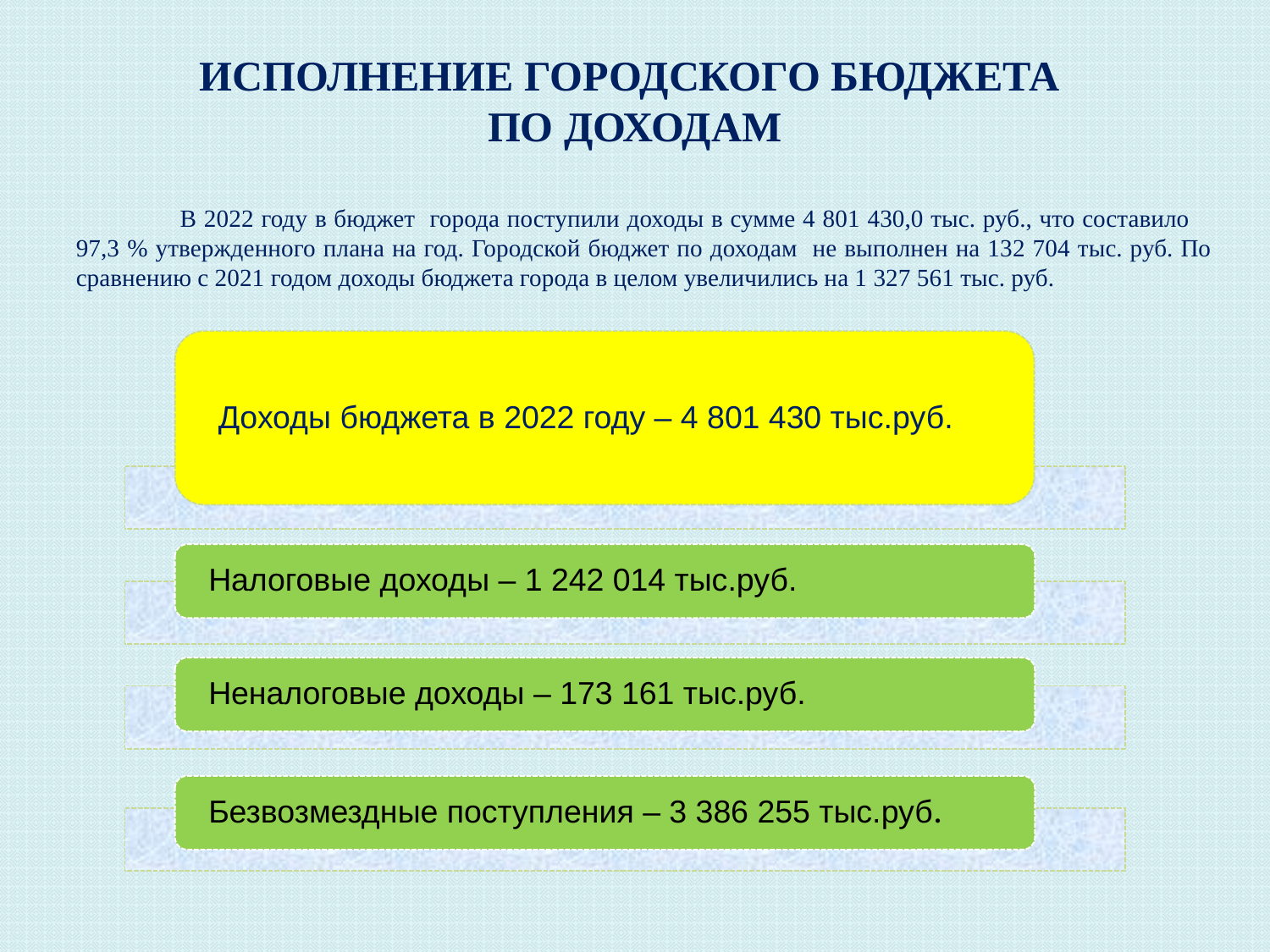

# ИСПОЛНЕНИЕ ГОРОДСКОГО БЮДЖЕТА ПО ДОХОДАМ
              В 2022 году в бюджет  города поступили доходы в сумме 4 801 430,0 тыс. руб., что составило    97,3 % утвержденного плана на год. Городской бюджет по доходам  не выполнен на 132 704 тыс. руб. По сравнению с 2021 годом доходы бюджета города в целом увеличились на 1 327 561 тыс. руб.
Доходы бюджета в 2022 году – 4 801 430 тыс.руб.
Налоговые доходы – 1 242 014 тыс.руб.
Неналоговые доходы – 173 161 тыс.руб.
Безвозмездные поступления – 3 386 255 тыс.руб.